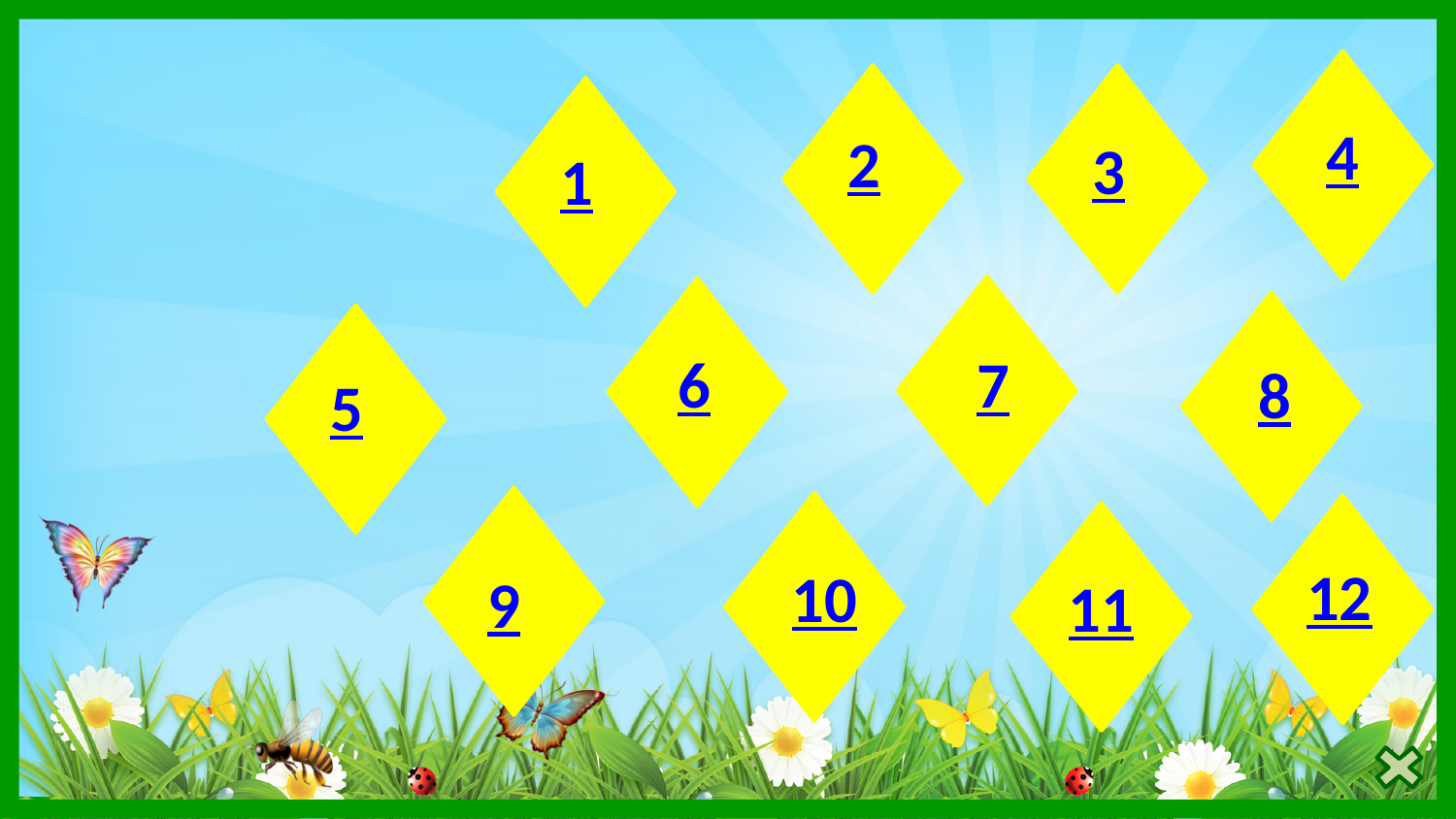

4
2
3
1

 6
7
8
5

12
10
9
11